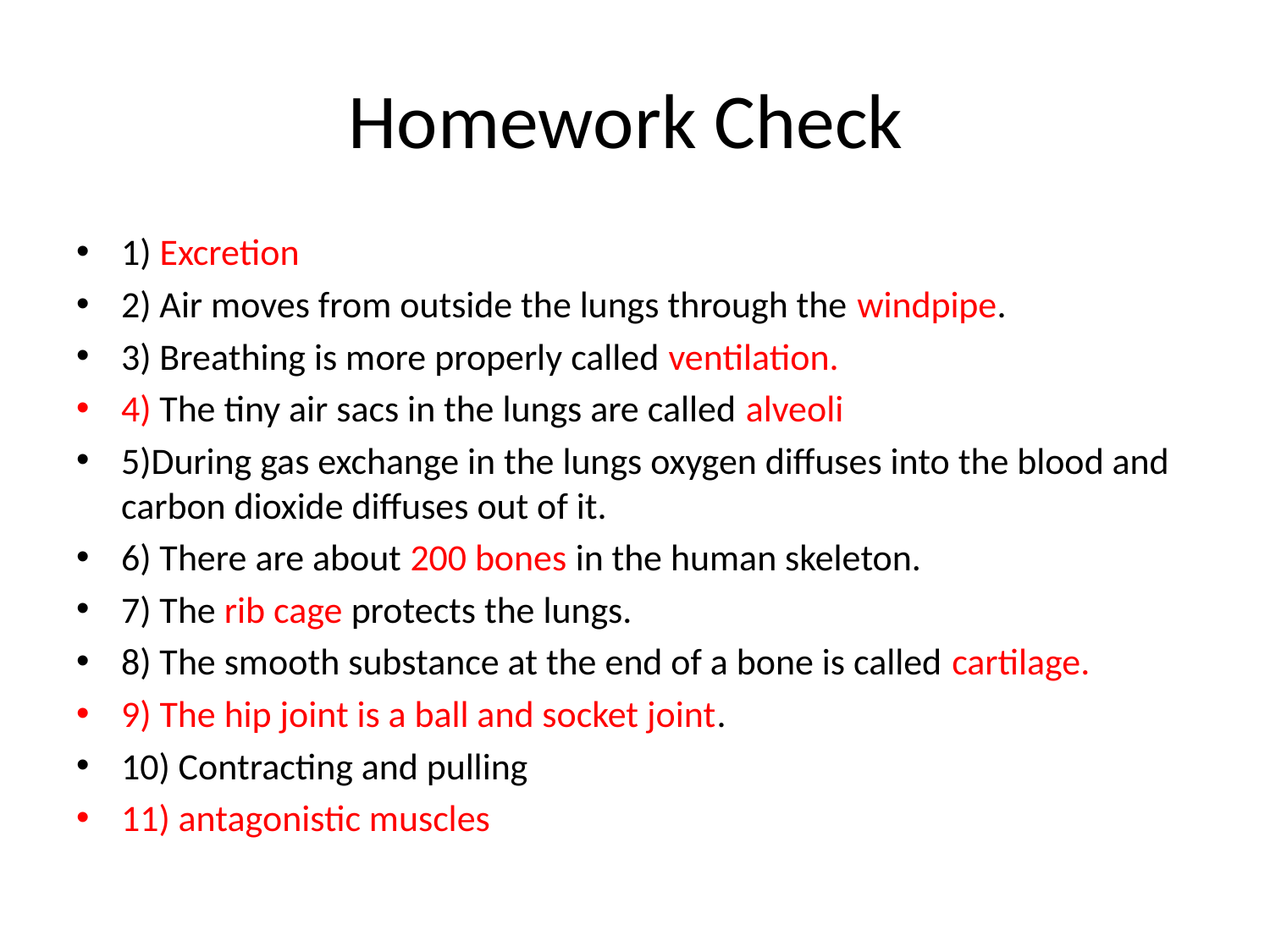

# Homework Check
1) Excretion
2) Air moves from outside the lungs through the windpipe.
3) Breathing is more properly called ventilation.
4) The tiny air sacs in the lungs are called alveoli
5)During gas exchange in the lungs oxygen diffuses into the blood and carbon dioxide diffuses out of it.
6) There are about 200 bones in the human skeleton.
7) The rib cage protects the lungs.
8) The smooth substance at the end of a bone is called cartilage.
9) The hip joint is a ball and socket joint.
10) Contracting and pulling
11) antagonistic muscles